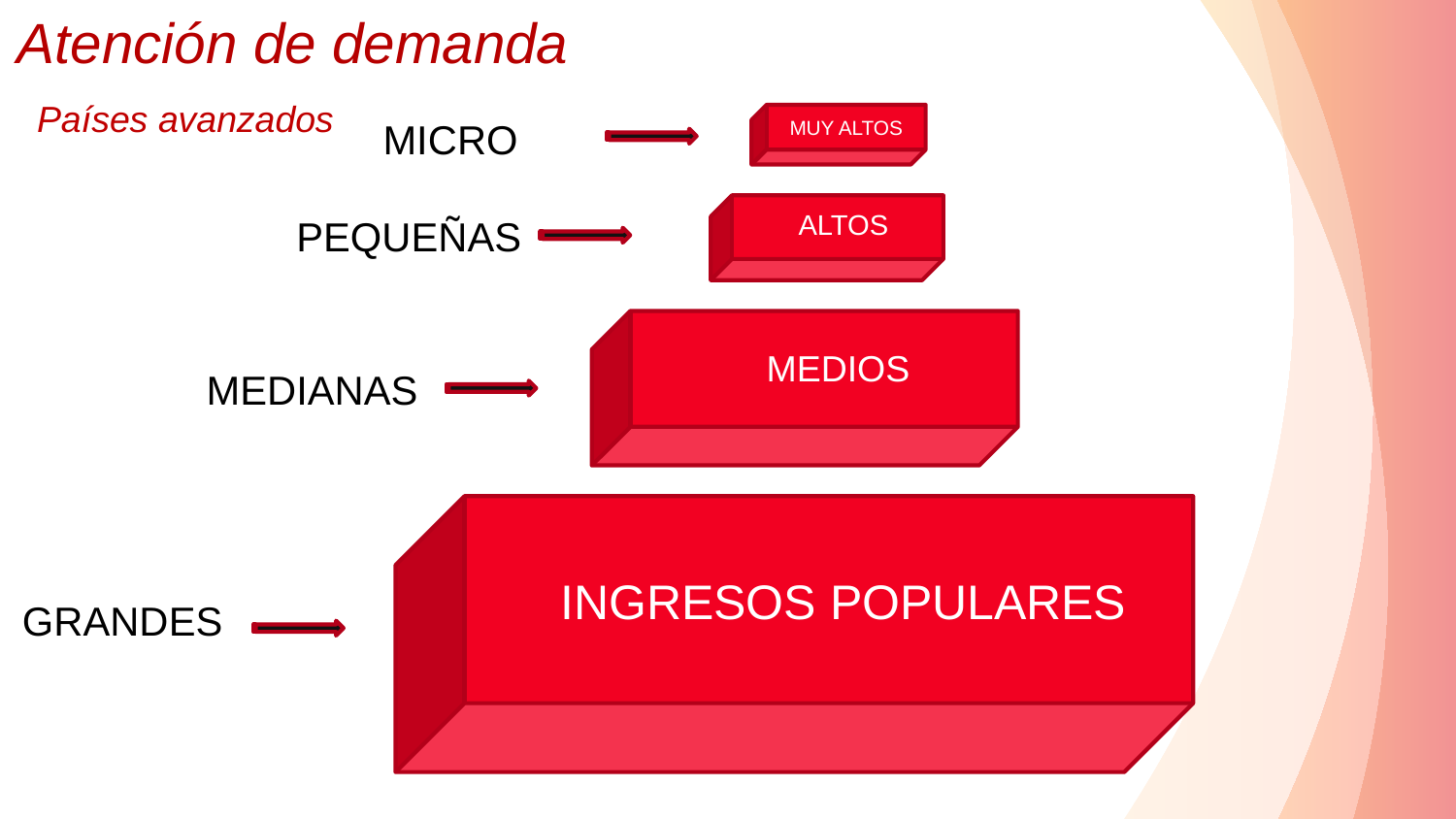

Atención de demanda
                 Países avanzados
MICRO

PEQUEÑAS

MEDIANAS

GRANDES

MUY ALTOS

ALTOS

MEDIOS

INGRESOS POPULARES